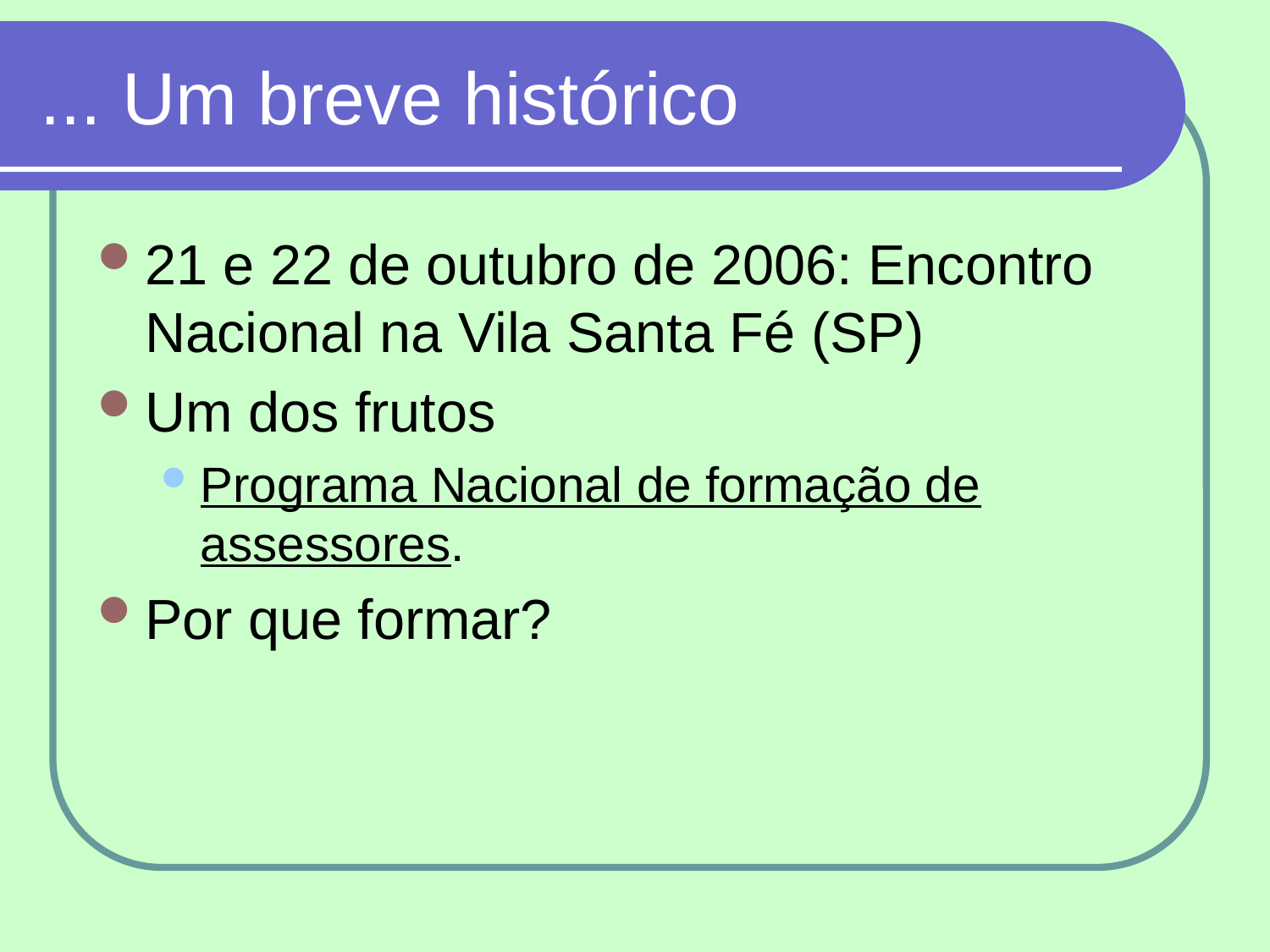

# ... Um breve histórico
21 e 22 de outubro de 2006: Encontro Nacional na Vila Santa Fé (SP)
Um dos frutos
Programa Nacional de formação de assessores.
Por que formar?